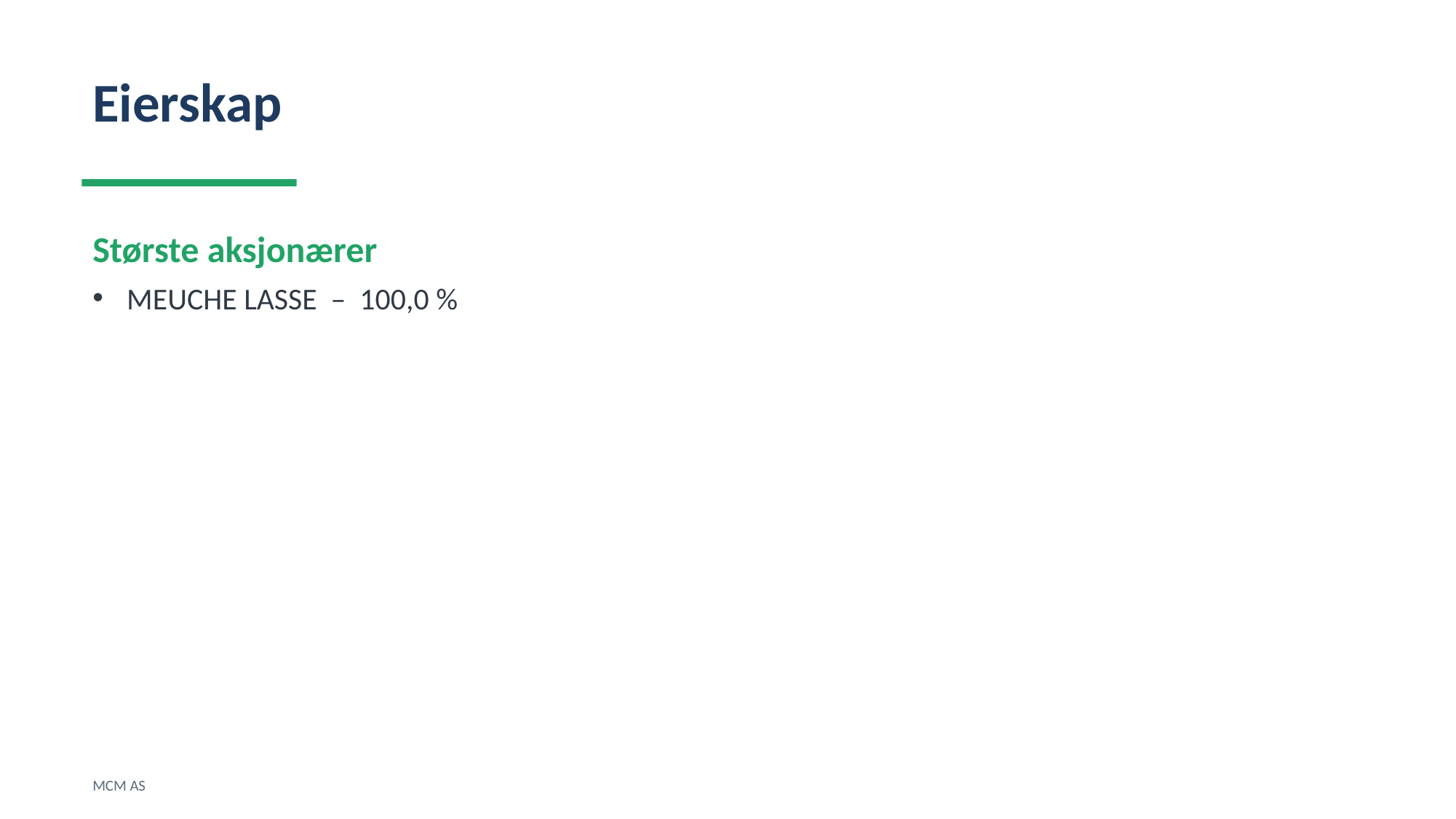

Eierskap

Største aksjonærer
MEUCHE LASSE  –  100,0 %
MCM AS